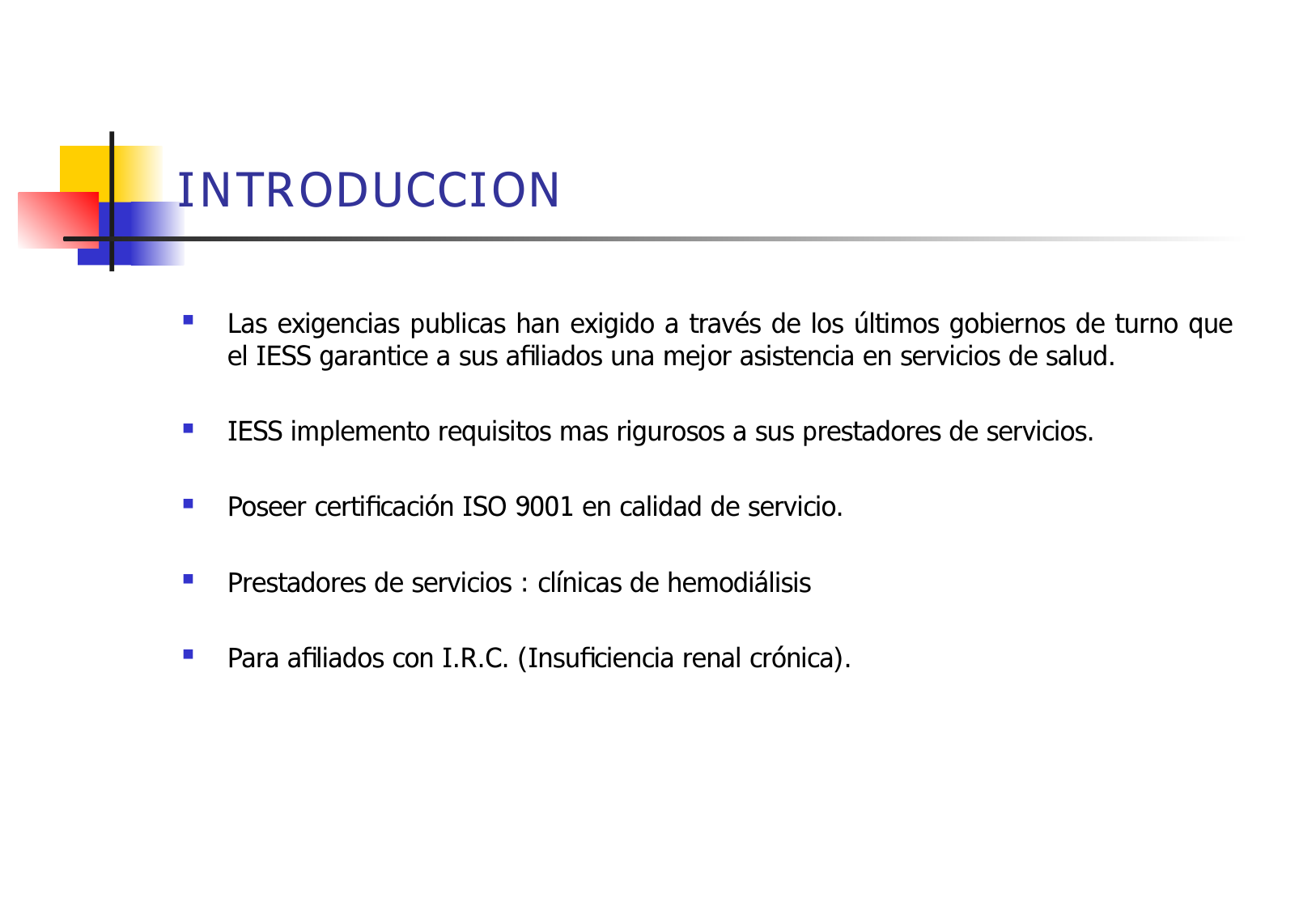

# INTRODUCCION

Las exigencias publicas han exigido a través de los últimos gobiernos de turno que el IESS garantice a sus afiliados una mejor asistencia en servicios de salud.

IESS implemento requisitos mas rigurosos a sus prestadores de servicios.

Poseer certificación ISO 9001 en calidad de servicio.

Prestadores de servicios : clínicas de hemodiálisis

Para afiliados con I.R.C. (Insuficiencia renal crónica).